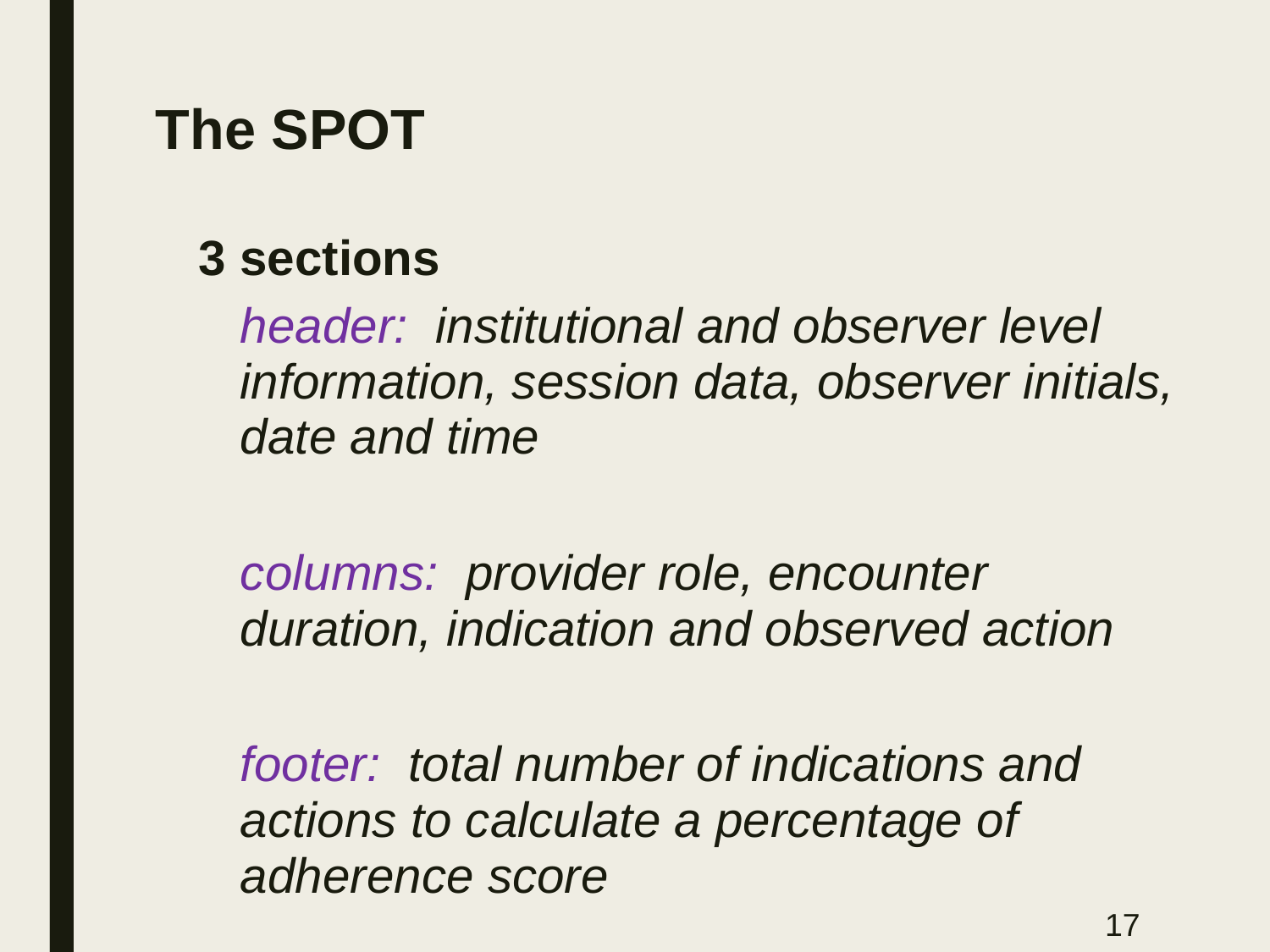

# The SPOT
3 sections
header:  institutional and observer level information, session data, observer initials, date and time

columns:  provider role, encounter duration, indication and observed action

footer:  total number of indications and actions to calculate a percentage of adherence score

17